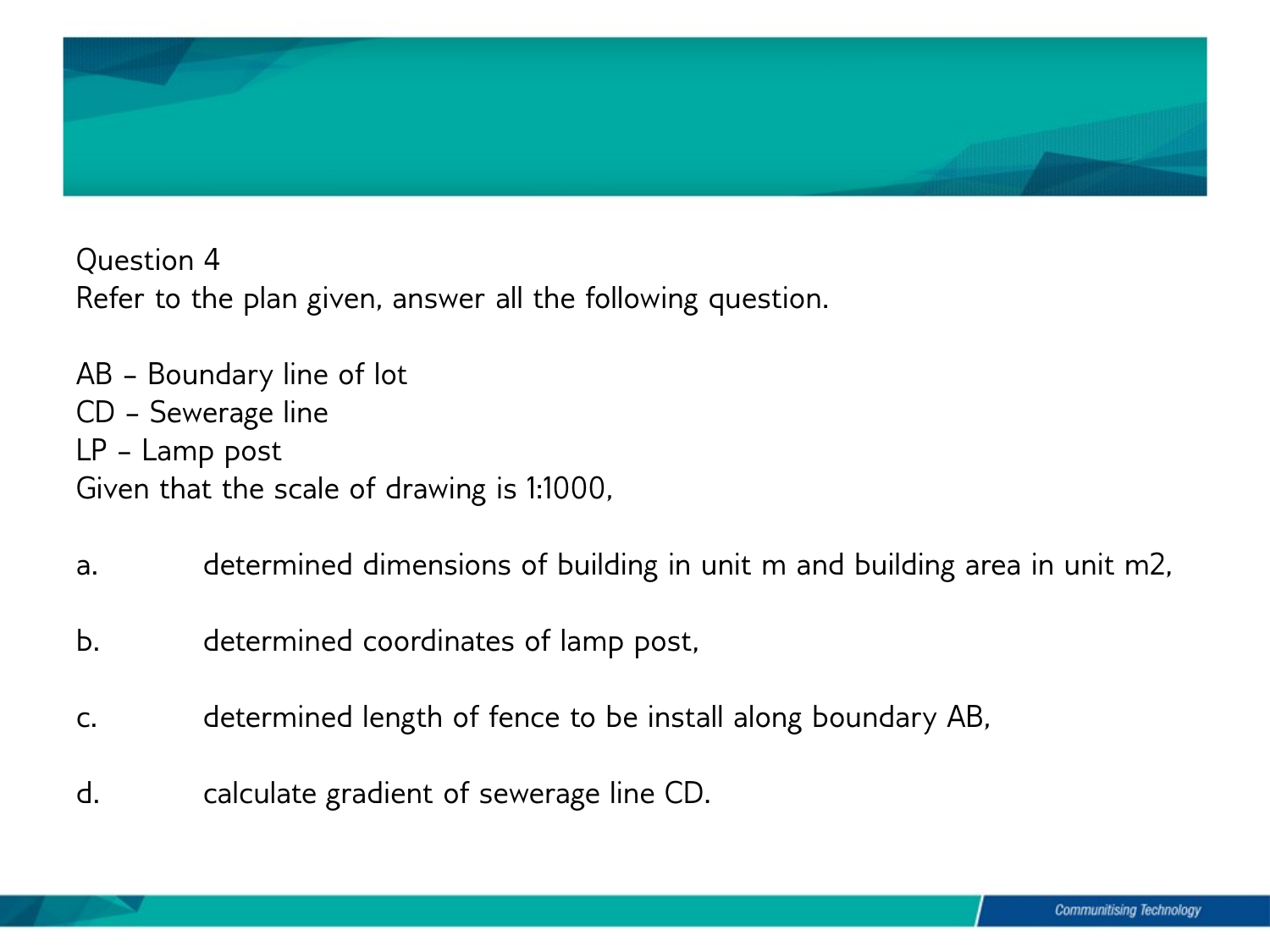

Question 4
Refer to the plan given, answer all the following question.

AB – Boundary line of lot
CD – Sewerage line
LP – Lamp post
Given that the scale of drawing is 1:1000,

a. 	determined dimensions of building in unit m and building area in unit m2,

b.	determined coordinates of lamp post,

c. 	determined length of fence to be install along boundary AB,

d.	calculate gradient of sewerage line CD.